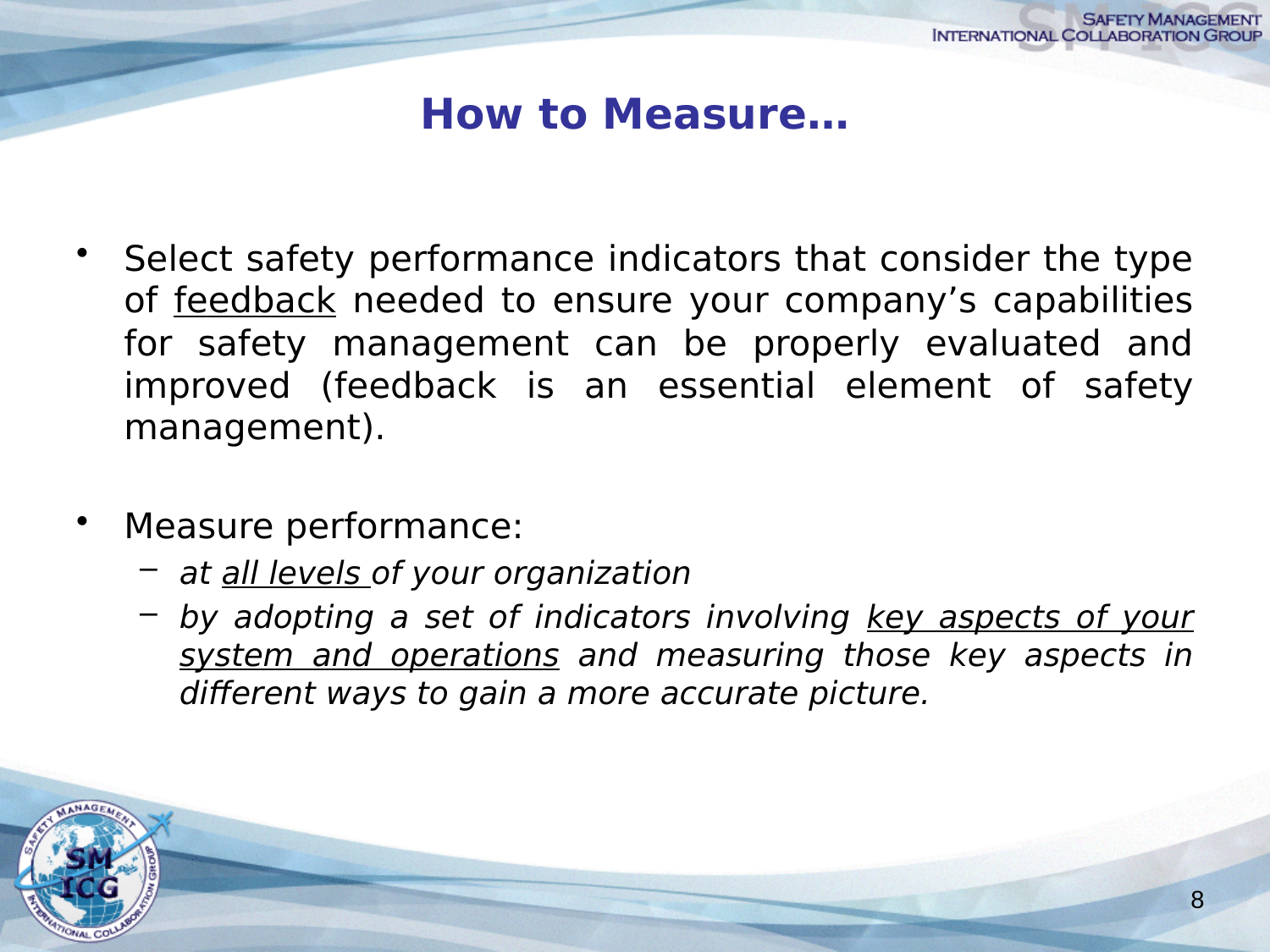

# How to Measure…

Select safety performance indicators that consider the type of feedback needed to ensure your company’s capabilities for safety management can be properly evaluated and improved (feedback is an essential element of safety management).

Measure performance:
at all levels of your organization
by adopting a set of indicators involving key aspects of your system and operations and measuring those key aspects in different ways to gain a more accurate picture.